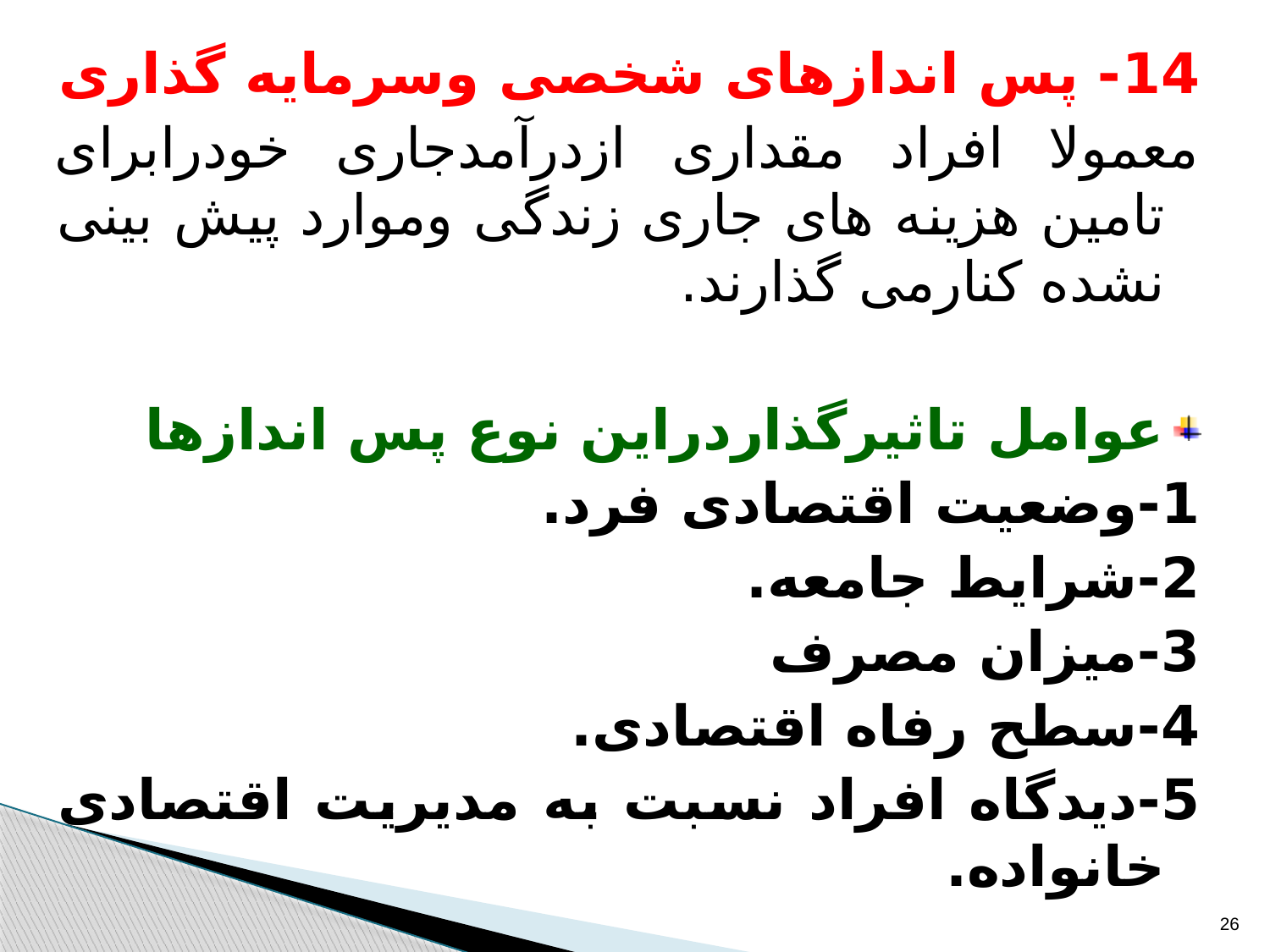

14- پس اندازهای شخصی وسرمایه گذاری
معمولا افراد مقداری ازدرآمدجاری خودرابرای تامین هزینه های جاری زندگی وموارد پیش بینی نشده کنارمی گذارند.

عوامل تاثیرگذاردراین نوع پس اندازها
1-وضعیت اقتصادی فرد.
2-شرایط جامعه.
3-میزان مصرف
4-سطح رفاه اقتصادی.
5-دیدگاه افراد نسبت به مدیریت اقتصادی خانواده.
26